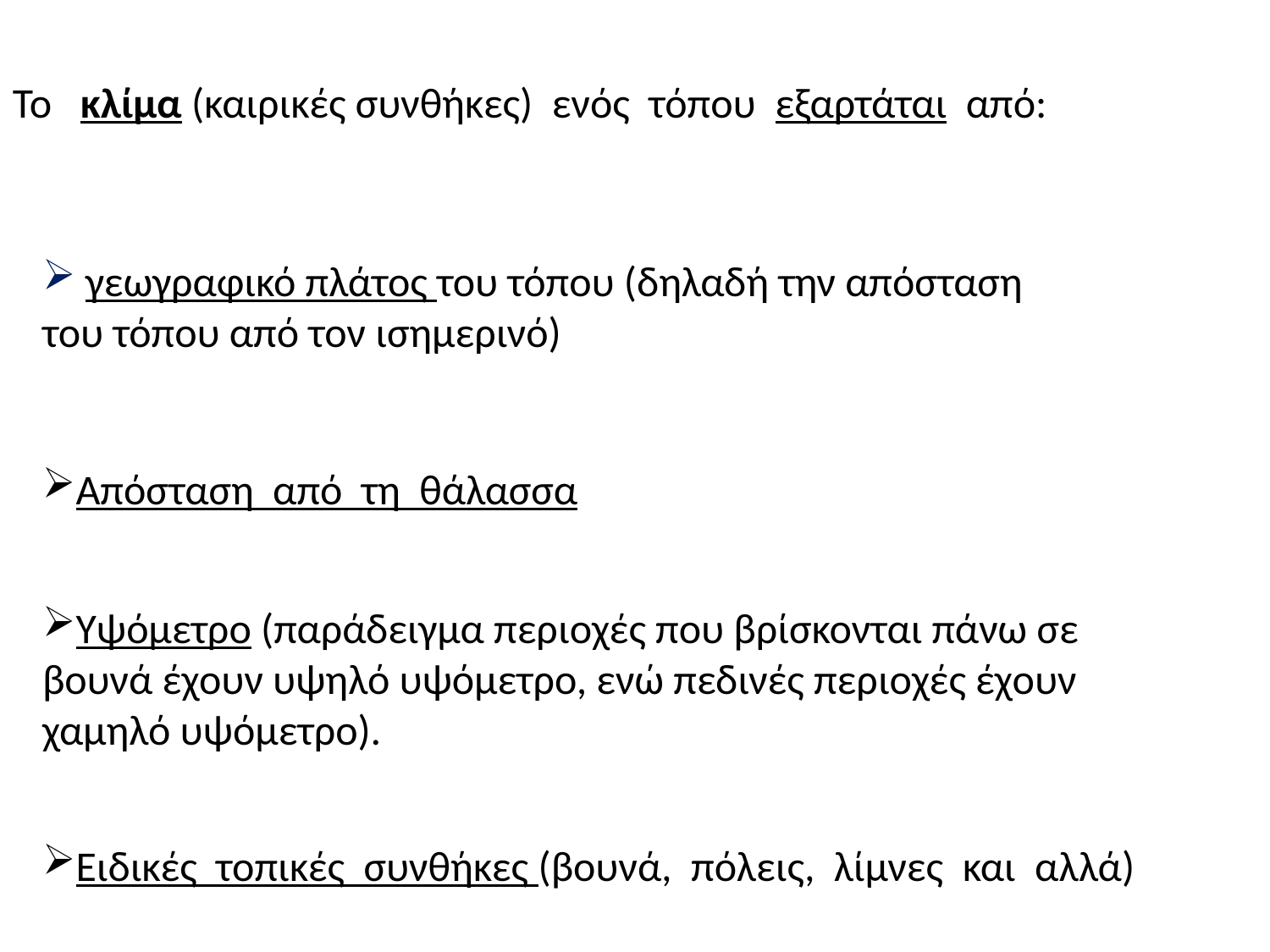

Το   κλίμα (καιρικές συνθήκες)  ενός  τόπου  εξαρτάται  από:
 γεωγραφικό πλάτος του τόπου (δηλαδή την απόσταση του τόπου από τον ισημερινό)
Απόσταση  από  τη  θάλασσα
Υψόμετρο (παράδειγμα περιοχές που βρίσκονται πάνω σε βουνά έχουν υψηλό υψόμετρο, ενώ πεδινές περιοχές έχουν χαμηλό υψόμετρο).
Ειδικές  τοπικές  συνθήκες (βουνά,  πόλεις,  λίμνες  και  αλλά)